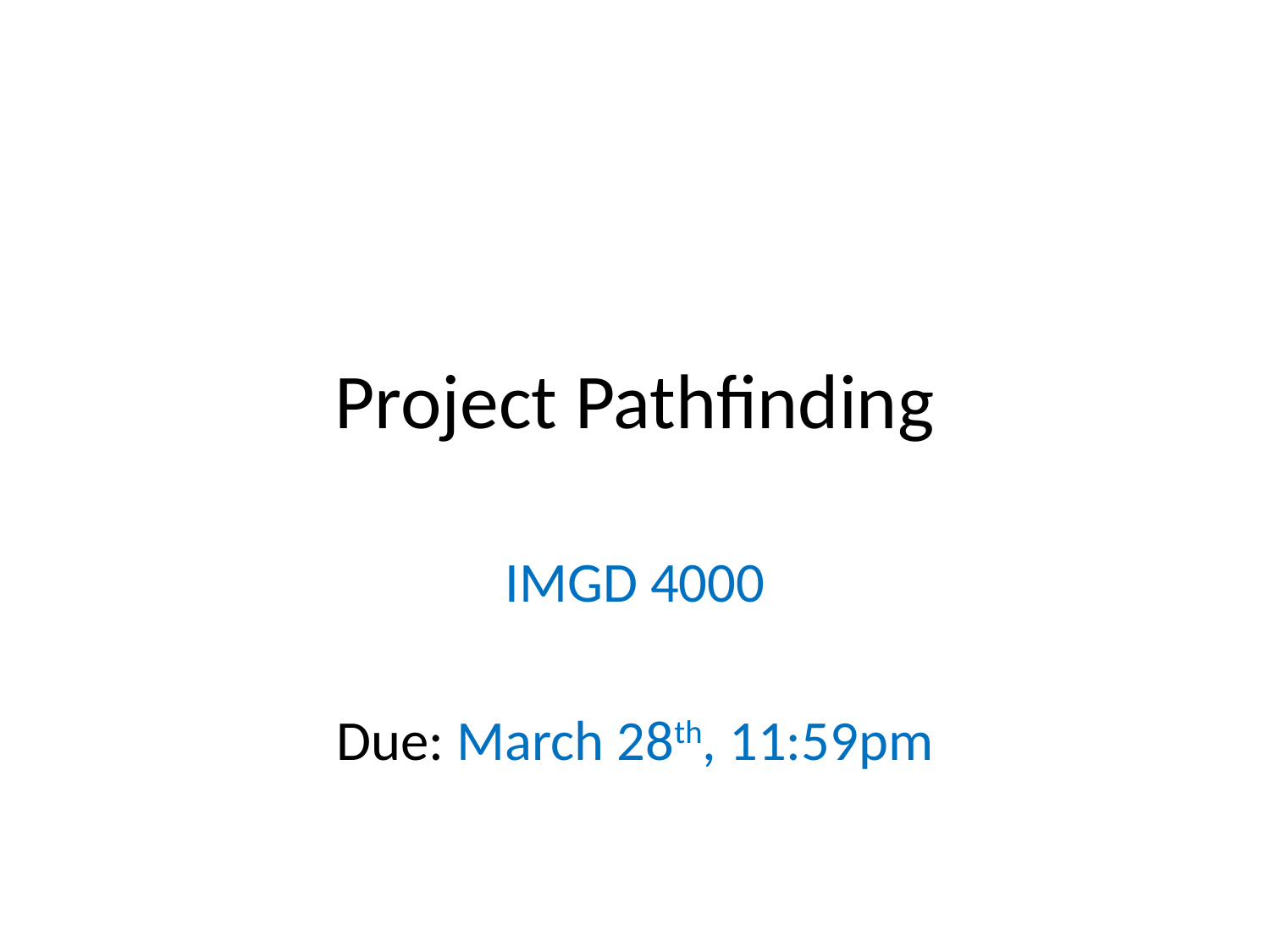

# Project Pathfinding
IMGD 4000

Due: March 28th, 11:59pm